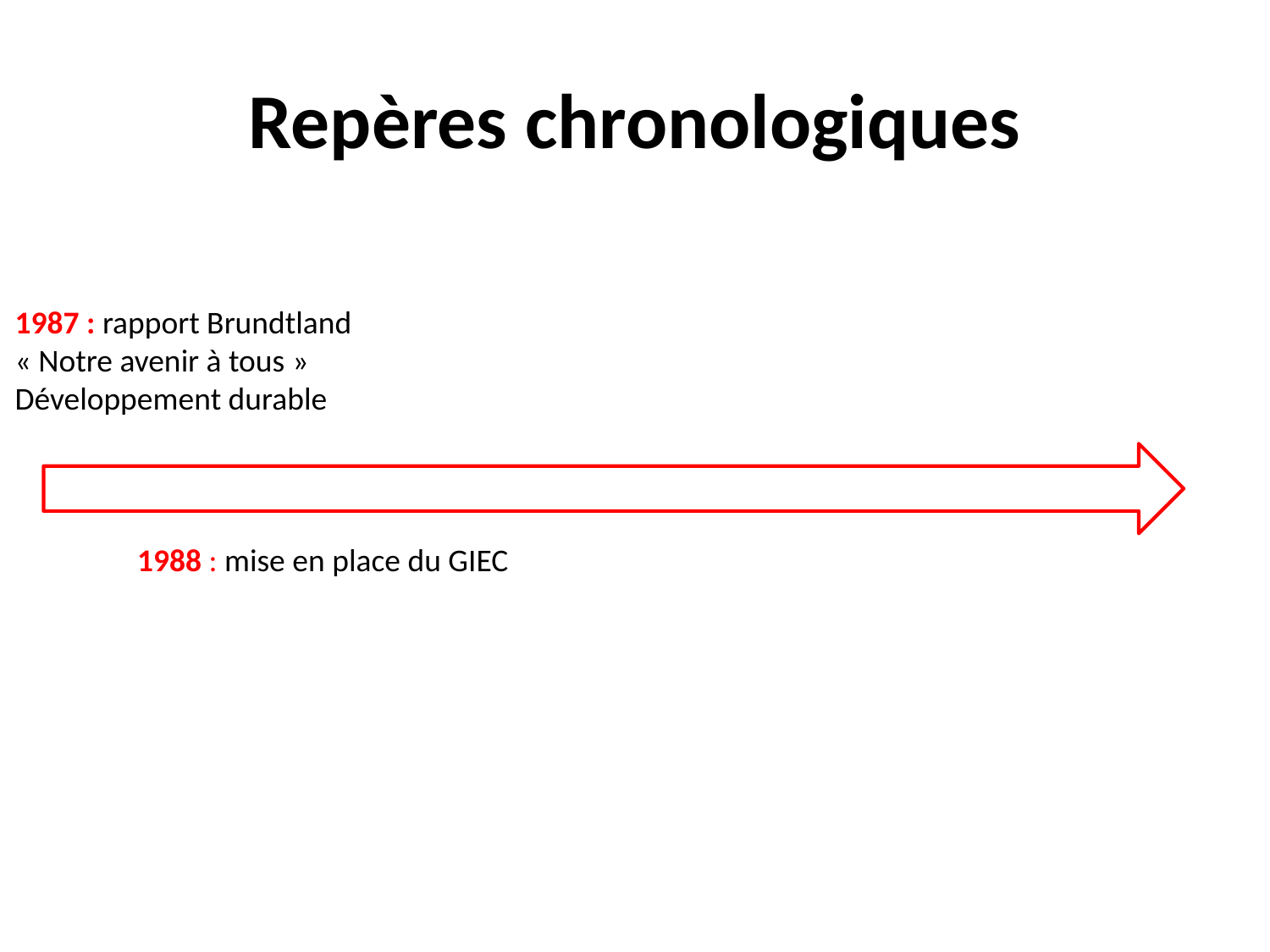

# Repères chronologiques
1987 : rapport Brundtland « Notre avenir à tous »
Développement durable

1988 : mise en place du GIEC